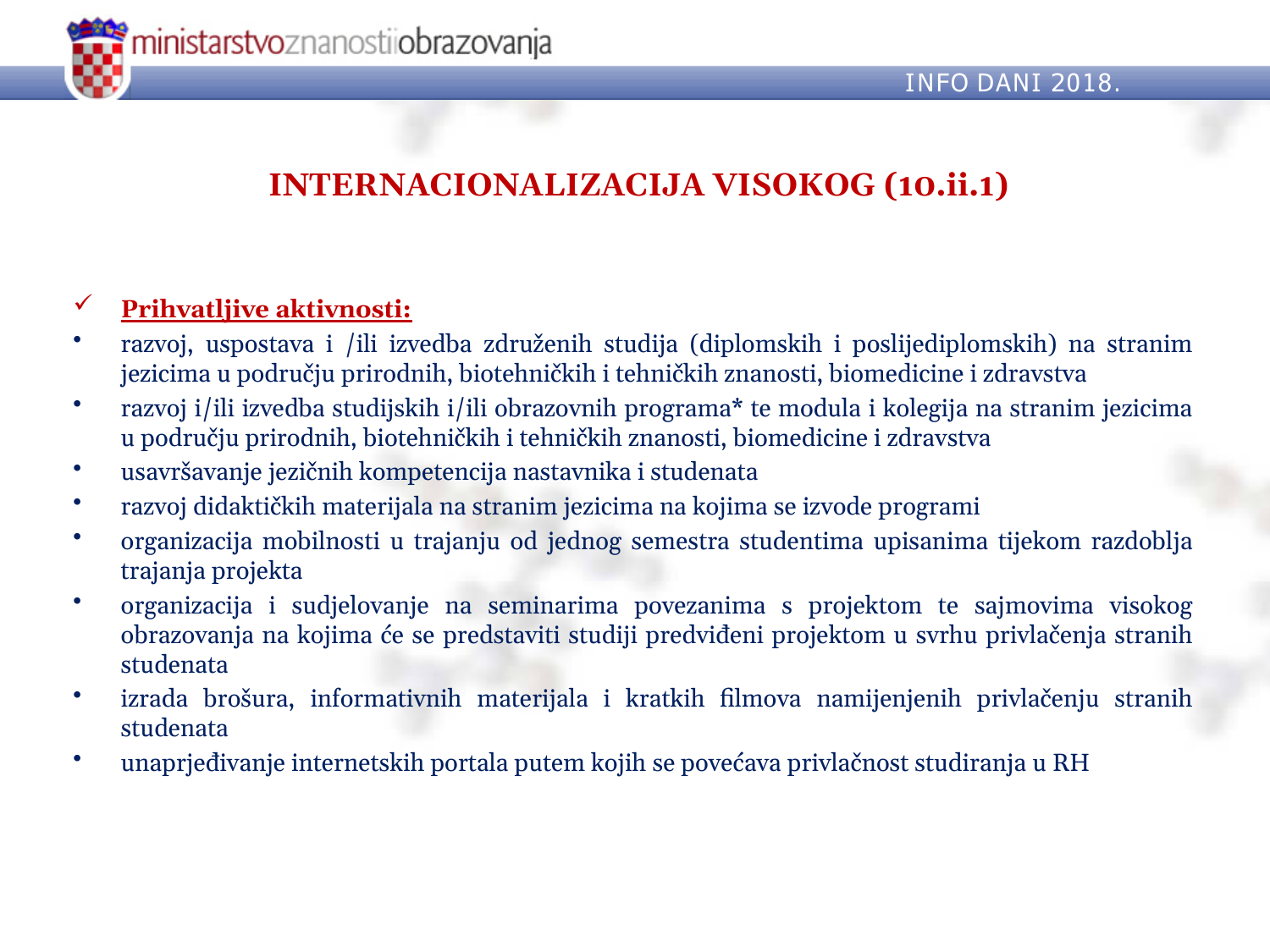

INFO DANI 2018.
# INTERNACIONALIZACIJA VISOKOG (10.ii.1)

Prihvatljive aktivnosti:
razvoj, uspostava i /ili izvedba združenih studija (diplomskih i poslijediplomskih) na stranim jezicima u području prirodnih, biotehničkih i tehničkih znanosti, biomedicine i zdravstva
razvoj i/ili izvedba studijskih i/ili obrazovnih programa* te modula i kolegija na stranim jezicima u području prirodnih, biotehničkih i tehničkih znanosti, biomedicine i zdravstva
usavršavanje jezičnih kompetencija nastavnika i studenata
razvoj didaktičkih materijala na stranim jezicima na kojima se izvode programi
organizacija mobilnosti u trajanju od jednog semestra studentima upisanima tijekom razdoblja trajanja projekta
organizacija i sudjelovanje na seminarima povezanima s projektom te sajmovima visokog obrazovanja na kojima će se predstaviti studiji predviđeni projektom u svrhu privlačenja stranih studenata
izrada brošura, informativnih materijala i kratkih filmova namijenjenih privlačenju stranih studenata
unaprjeđivanje internetskih portala putem kojih se povećava privlačnost studiranja u RH